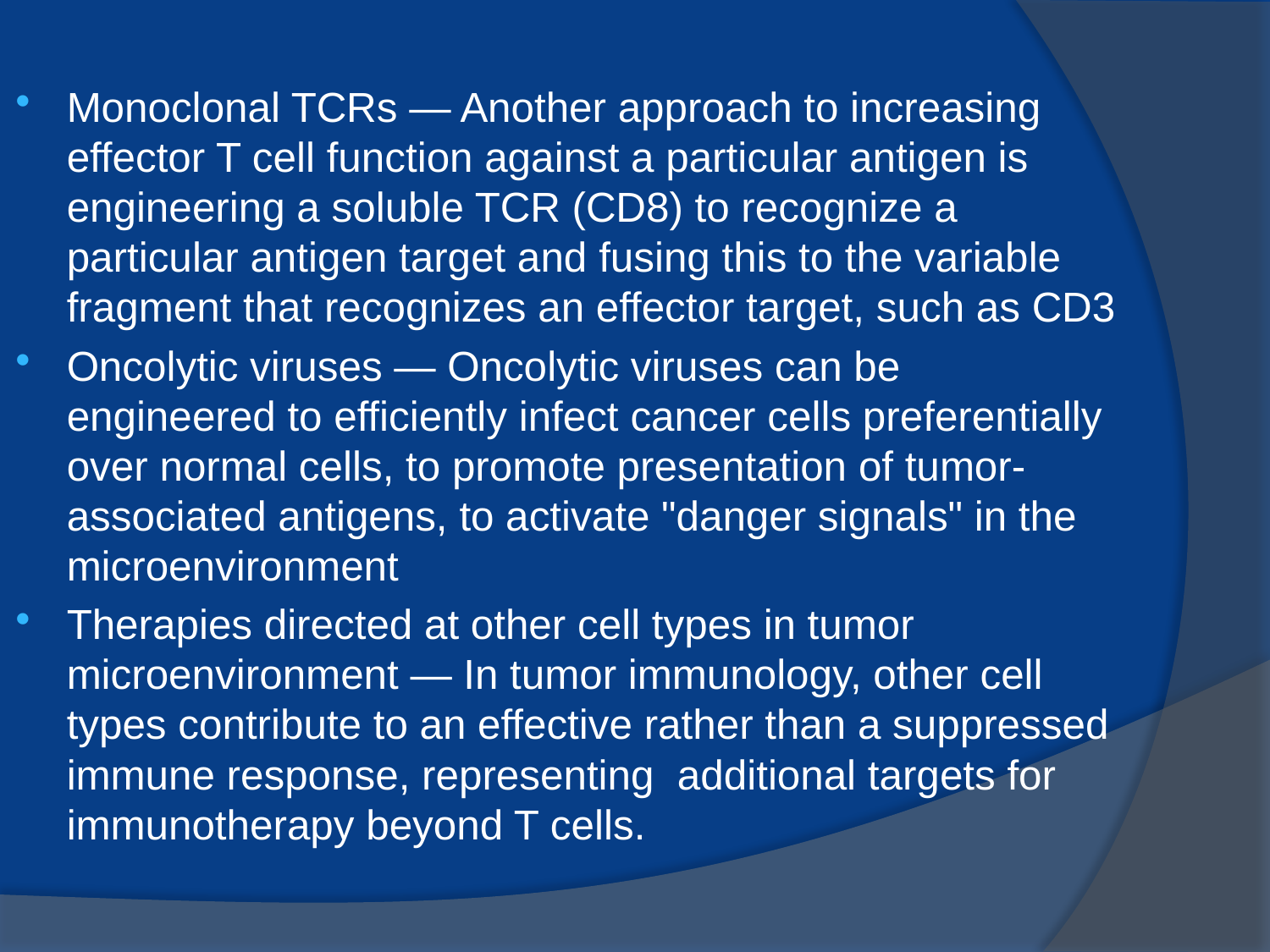

Monoclonal TCRs — Another approach to increasing effector T cell function against a particular antigen is engineering a soluble TCR (CD8) to recognize a particular antigen target and fusing this to the variable fragment that recognizes an effector target, such as CD3
Oncolytic viruses — Oncolytic viruses can be engineered to efficiently infect cancer cells preferentially over normal cells, to promote presentation of tumor-associated antigens, to activate "danger signals" in the microenvironment
Therapies directed at other cell types in tumor microenvironment — In tumor immunology, other cell types contribute to an effective rather than a suppressed immune response, representing  additional targets for immunotherapy beyond T cells.